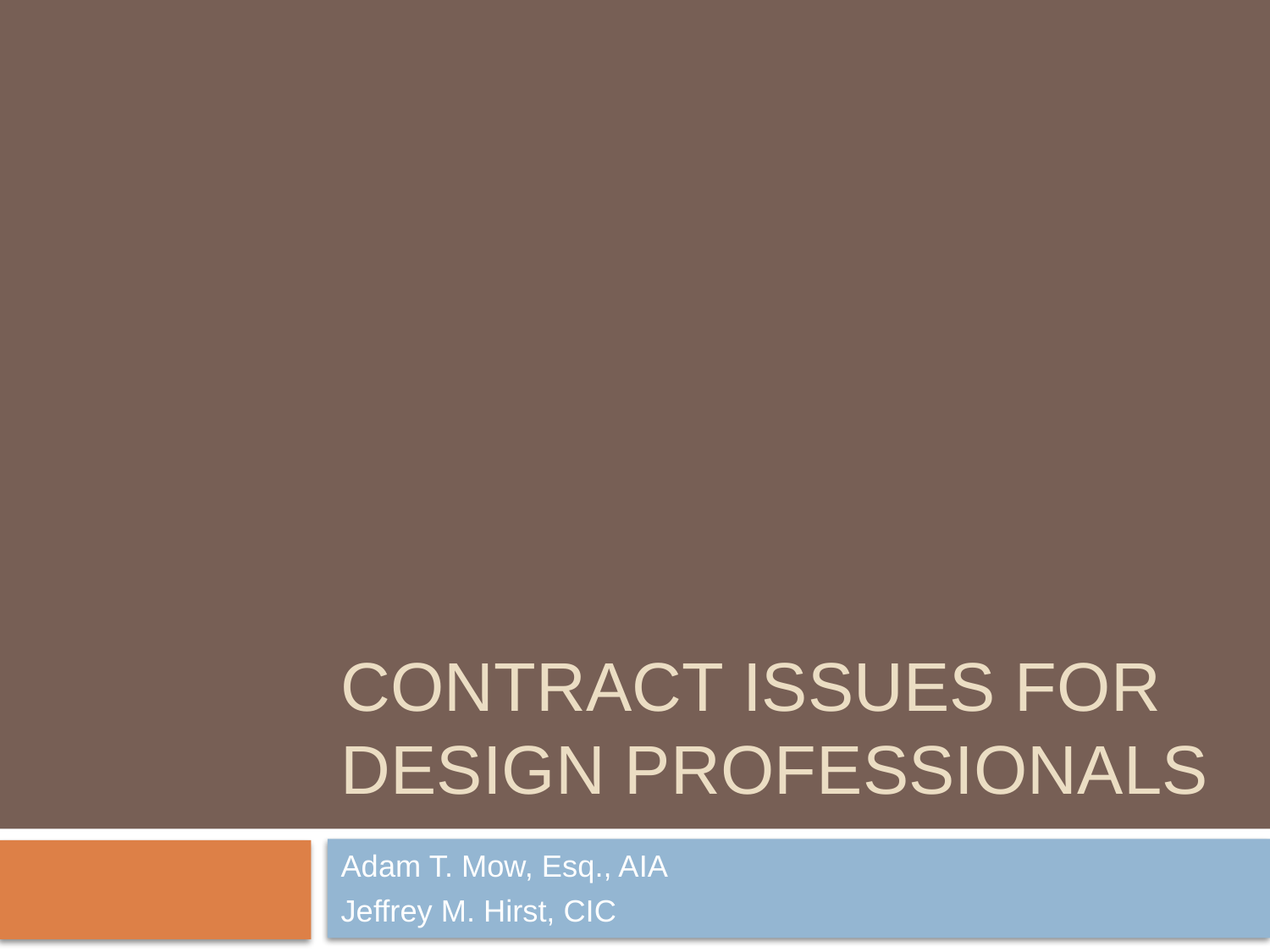

# CoNTRACT ISSUES FOR DESIGN PROFESSIONALS
Adam T. Mow, Esq., AIA
Jeffrey M. Hirst, CIC